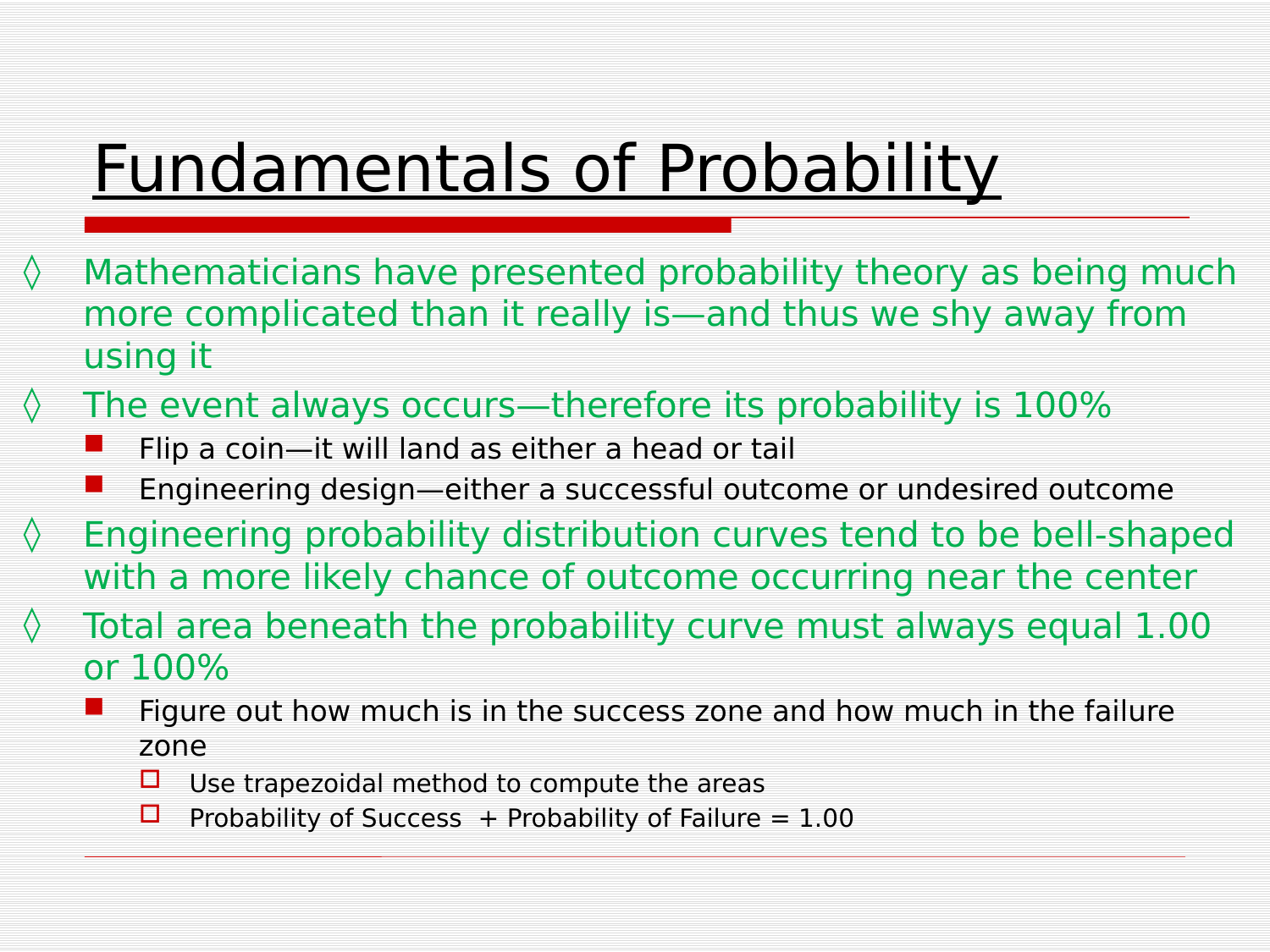

# Fundamentals of Probability
Mathematicians have presented probability theory as being much more complicated than it really is—and thus we shy away from using it
The event always occurs—therefore its probability is 100%
Flip a coin—it will land as either a head or tail
Engineering design—either a successful outcome or undesired outcome
Engineering probability distribution curves tend to be bell-shaped with a more likely chance of outcome occurring near the center
Total area beneath the probability curve must always equal 1.00 or 100%
Figure out how much is in the success zone and how much in the failure zone
Use trapezoidal method to compute the areas
Probability of Success  + Probability of Failure = 1.00